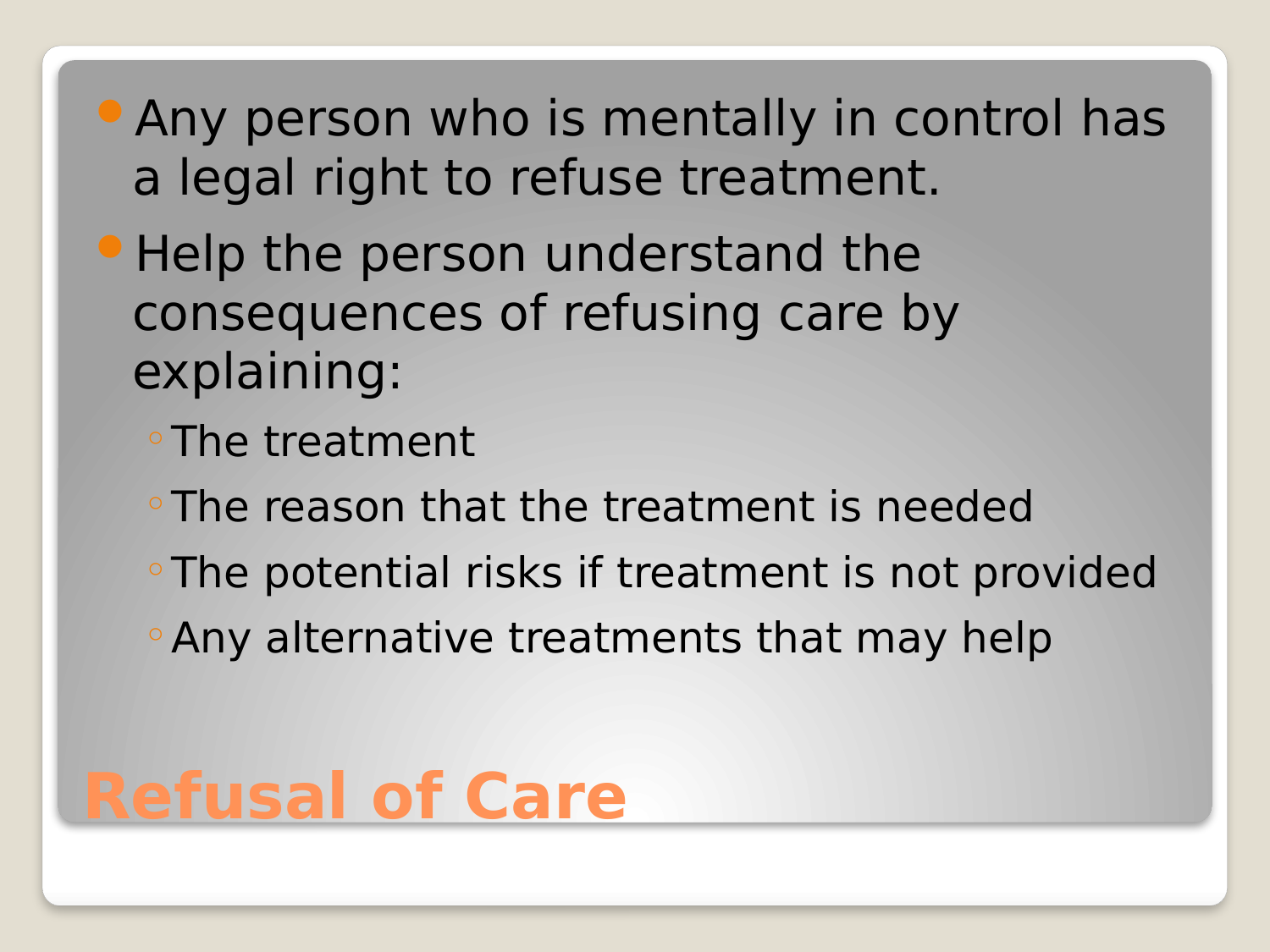

Any person who is mentally in control has a legal right to refuse treatment.
Help the person understand the consequences of refusing care by explaining:
The treatment
The reason that the treatment is needed
The potential risks if treatment is not provided
Any alternative treatments that may help

# Refusal of Care